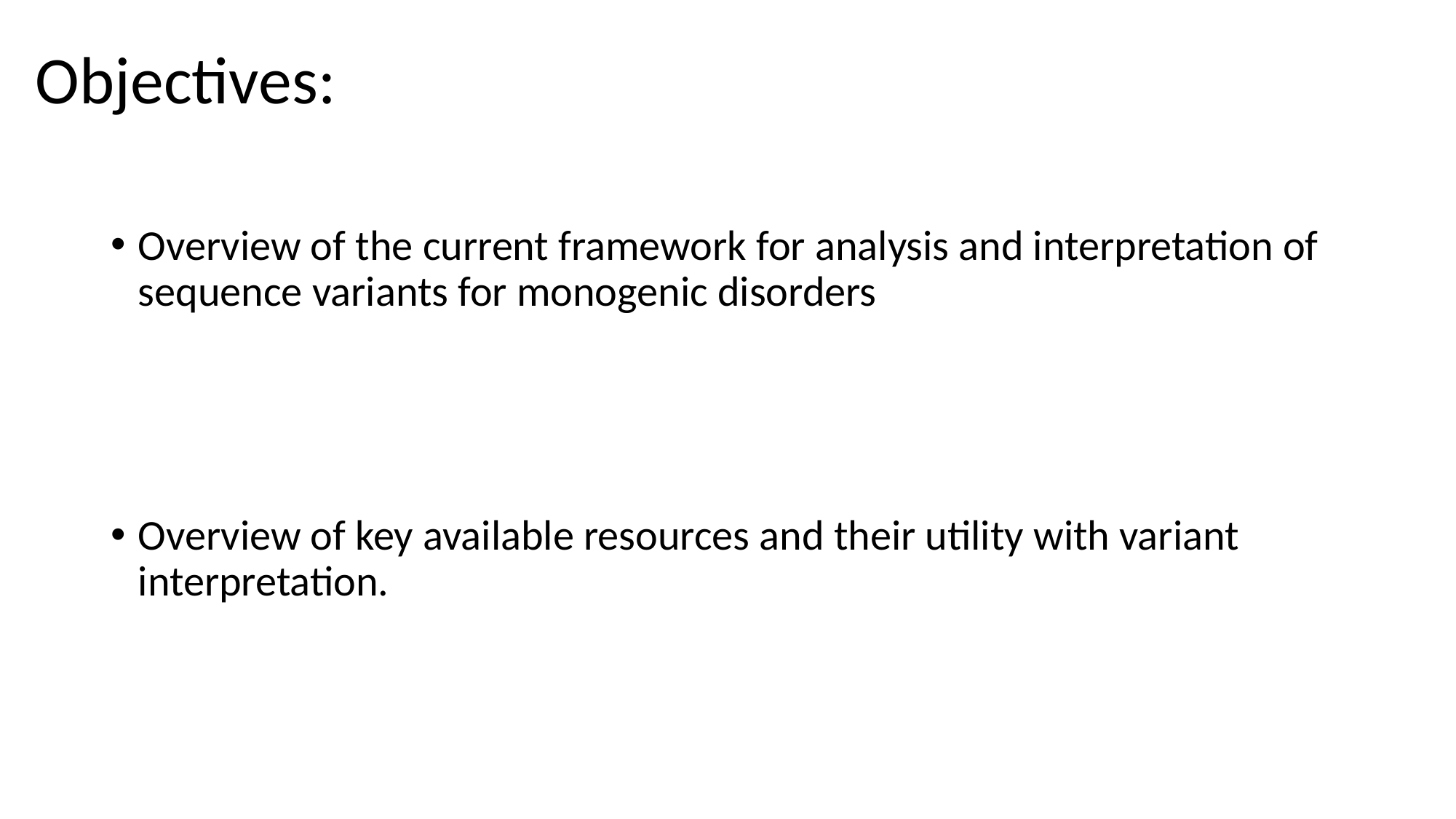

# Objectives:
Overview of the current framework for analysis and interpretation of sequence variants for monogenic disorders

Overview of key available resources and their utility with variant interpretation.